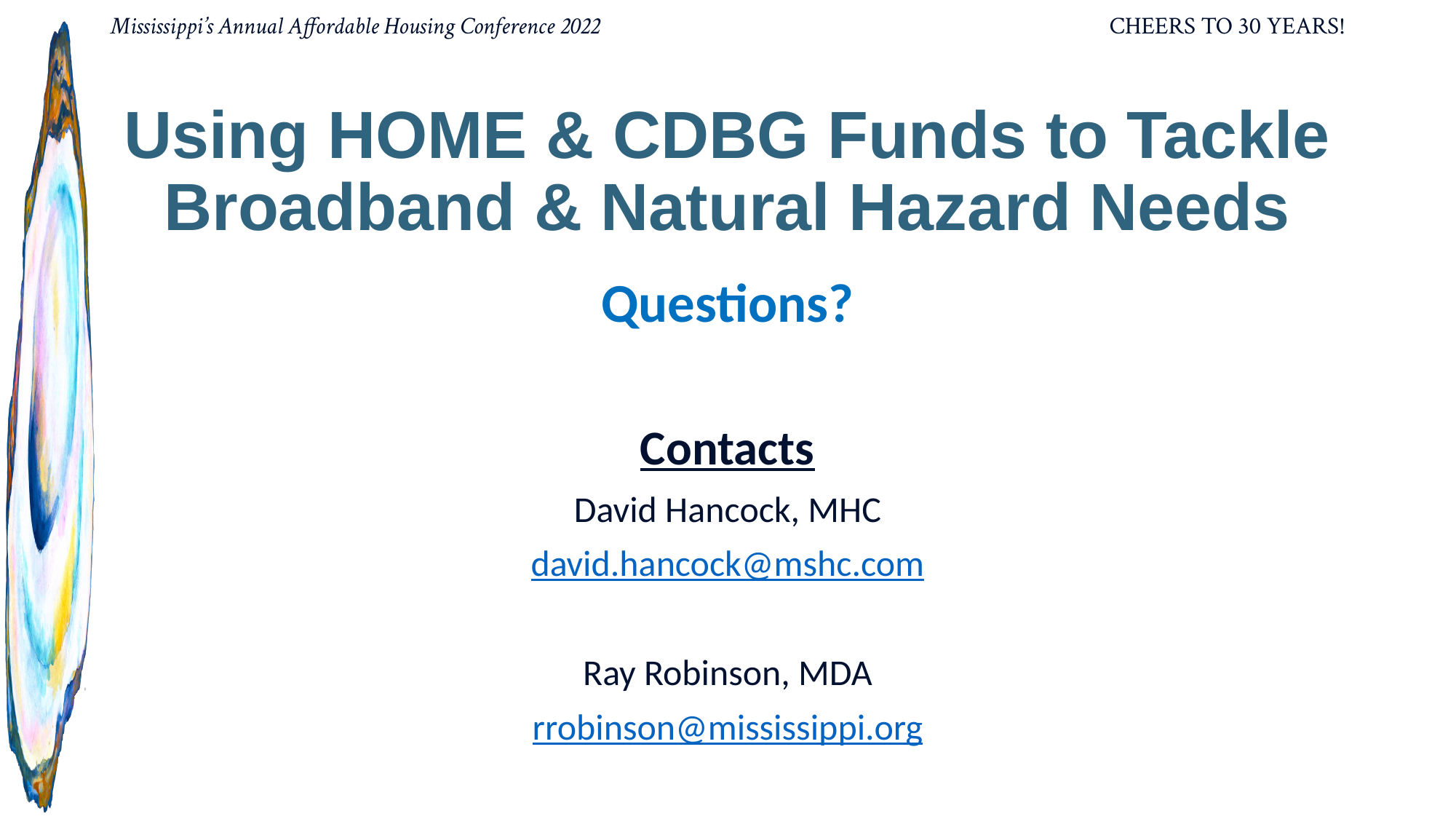

# Using HOME & CDBG Funds to Tackle Broadband & Natural Hazard Needs
Questions?

Contacts
David Hancock, MHC
david.hancock@mshc.com

Ray Robinson, MDA
rrobinson@mississippi.org